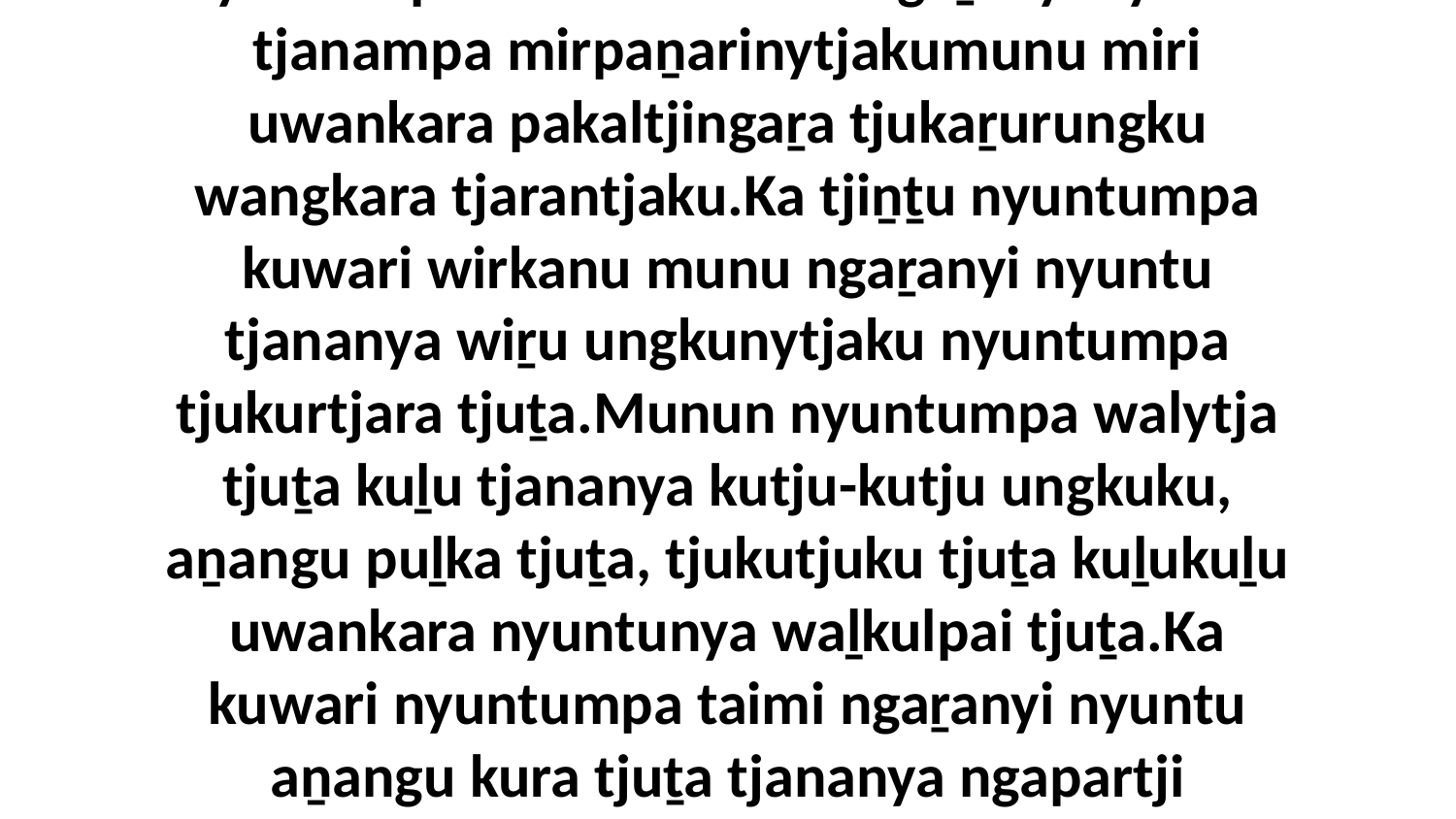

18 Ka kutjupa tjuṯangku panya nyuntunya wantipai tjuṯangku puḻkaṟa nyuntumpa mirpaṉarira kuraringu,panya taimi nyuntumpa wirkanu munu ngaṟanyi nyuntu tjanampa mirpaṉarinytjakumunu miri uwankara pakaltjingaṟa tjukaṟurungku wangkara tjarantjaku.Ka tjiṉṯu nyuntumpa kuwari wirkanu munu ngaṟanyi nyuntu tjananya wiṟu ungkunytjaku nyuntumpa tjukurtjara tjuṯa.Munun nyuntumpa walytja tjuṯa kuḻu tjananya kutju-kutju ungkuku, aṉangu puḻka tjuṯa, tjukutjuku tjuṯa kuḻukuḻu uwankara nyuntunya waḻkulpai tjuṯa.Ka kuwari nyuntumpa taimi ngaṟanyi nyuntu aṉangu kura tjuṯa tjananya ngapartji pungkula wiyantjaku,panya tjana manta winkingka aṉangu kutjupa tjuṯa iluntanangi.”Alatjiya tjiḻpi tjuṯangku wangkangi Godala.